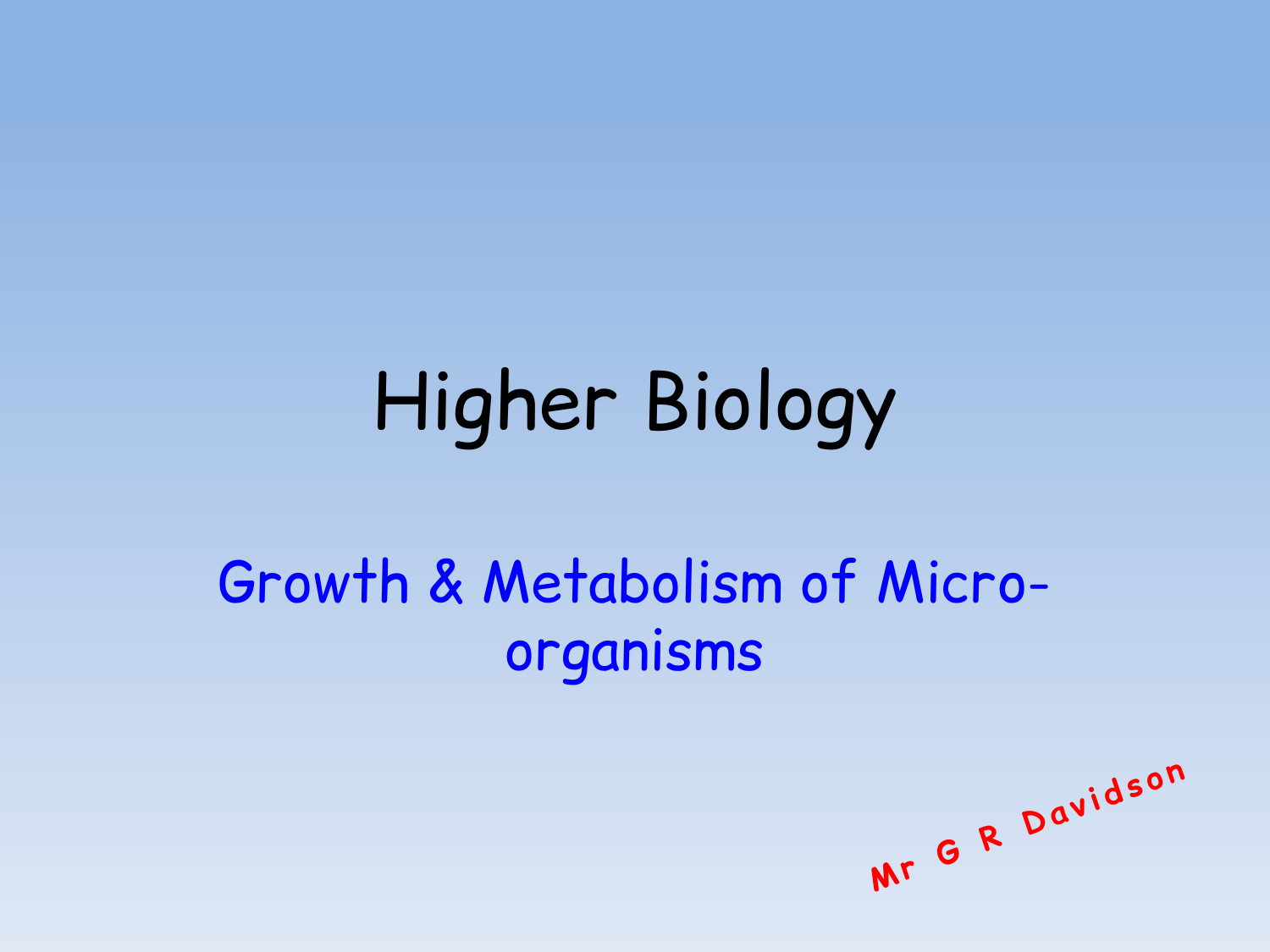

# Higher Biology
Growth & Metabolism of Micro-organisms
Mr G R Davidson